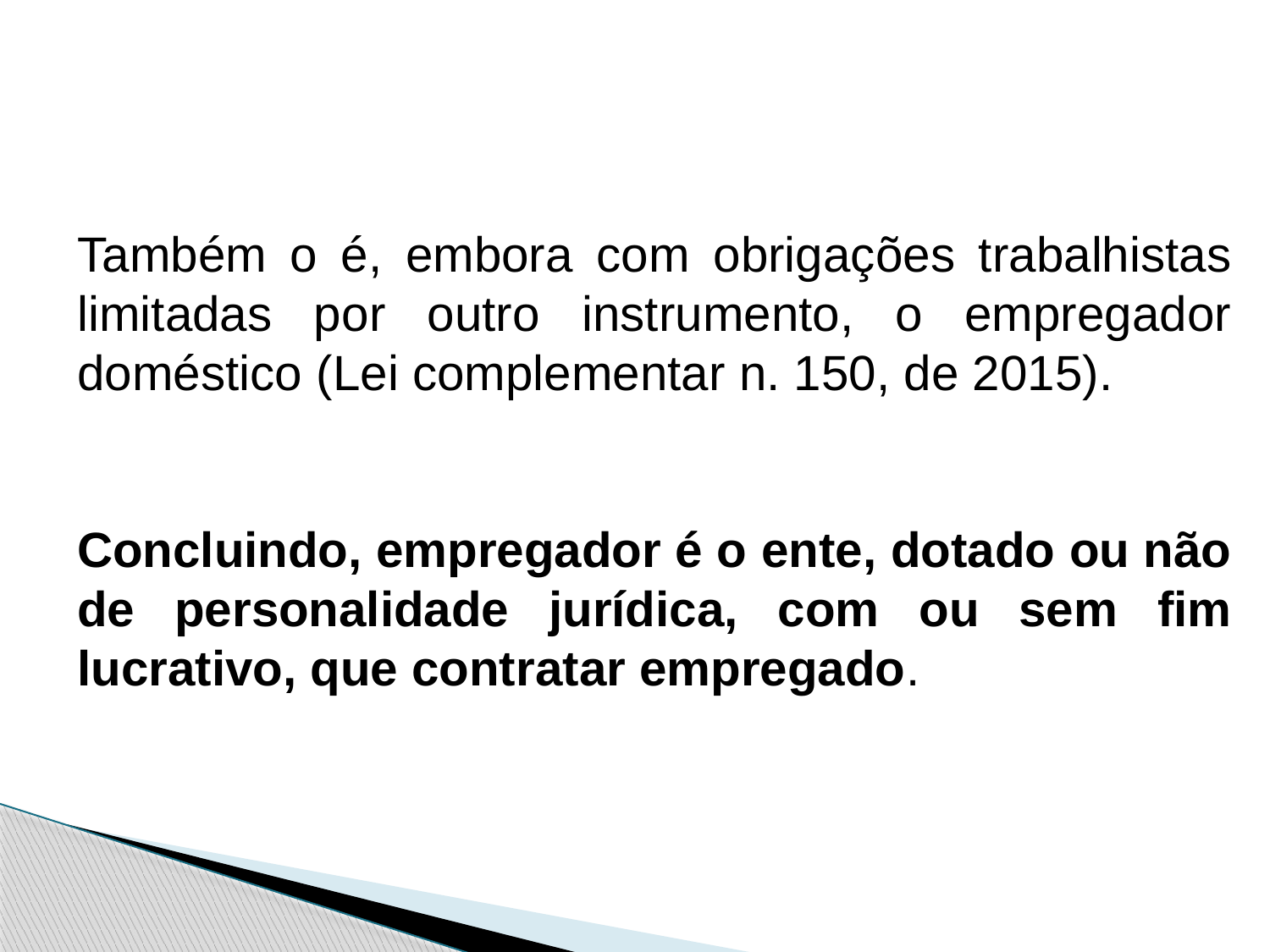

Também o é, embora com obrigações trabalhistas limitadas por outro instrumento, o empregador doméstico (Lei complementar n. 150, de 2015).

Concluindo, empregador é o ente, dotado ou não de personalidade jurídica, com ou sem fim lucrativo, que contratar empregado.